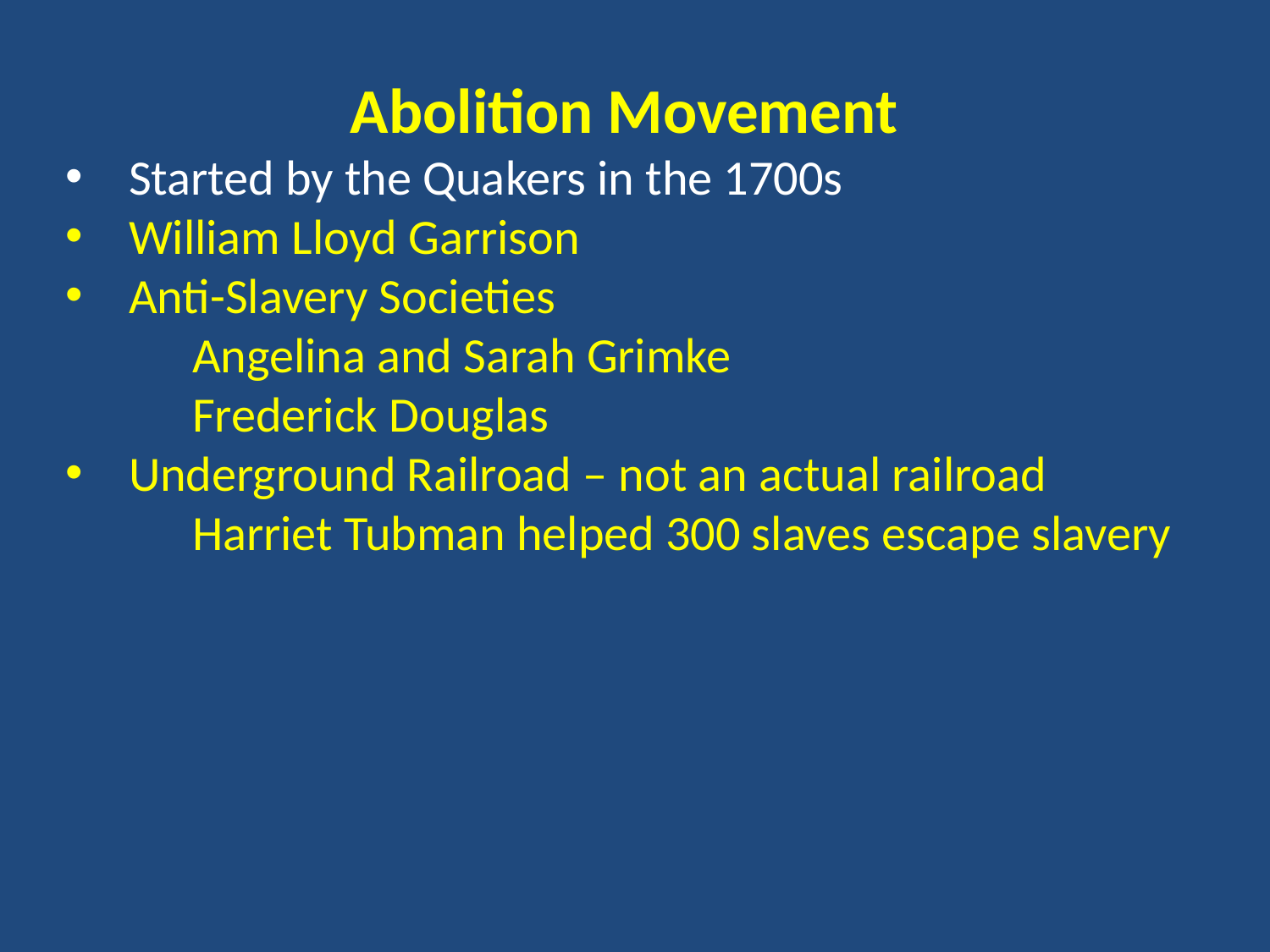

Abolition Movement
Started by the Quakers in the 1700s
William Lloyd Garrison
Anti-Slavery Societies
	Angelina and Sarah Grimke
	Frederick Douglas
Underground Railroad – not an actual railroad
	Harriet Tubman helped 300 slaves escape slavery